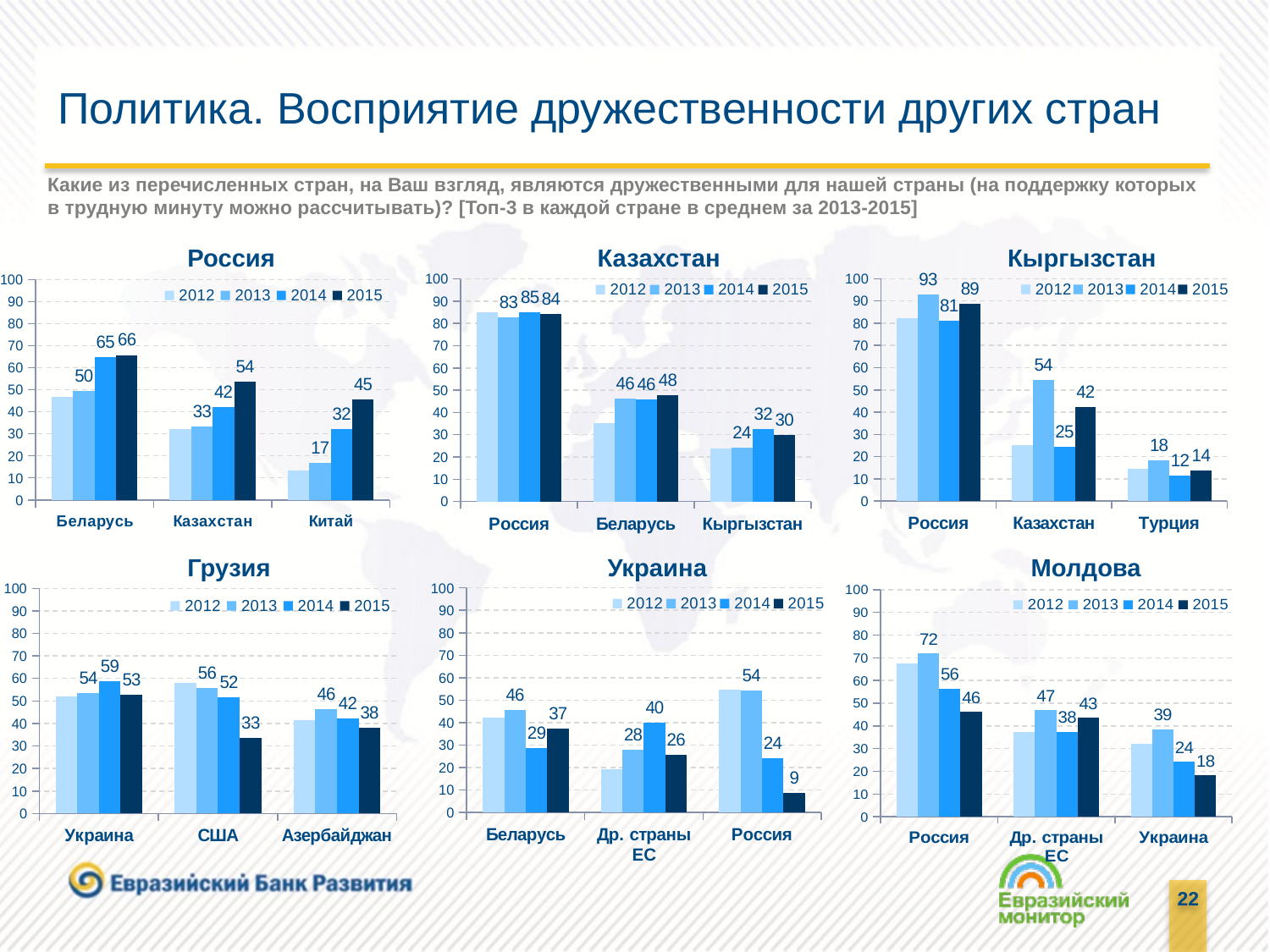

Политика. Восприятие дружественности других стран
Какие из перечисленных стран, на Ваш взгляд, являются дружественными для нашей страны (на поддержку которых в трудную минуту можно рассчитывать)? [Топ‑3 в каждой стране в среднем за 2013-2015]
Россия
Казахстан
Кыргызстан

### Chart

| Category | 2012 | 2013 | 2014 | 2015 |
|---|---|---|---|---|
| Россия | 85.2210493927545 | 82.89855072463767 | 85.0 | 84.35146443514644 |
| Беларусь | 35.16000168958969 | 46.18357487922705 | 46.0 | 47.94979079497908 |
| Кыргызстан | 23.908756470875147 | 24.057971014492754 | 32.4 | 29.958158995815896 |

### Chart

| Category | 2012 | 2013 | 2014 | 2015 |
|---|---|---|---|---|
| Россия | 82.2902211403304 | 92.80000000000001 | 81.2 | 88.79310344827587 |
| Казахстан | 25.253639194812717 | 54.400000000000006 | 24.5 | 42.1455938697318 |
| Турция | 14.587892982621147 | 18.4 | 11.5 | 13.601532567049809 |

### Chart

| Category | 2012 | 2013 | 2014 | 2015 |
|---|---|---|---|---|
| Беларусь | 46.94065979564783 | 49.587454526399135 | 65.0 | 65.77139287945035 |
| Казахстан | 32.35650252576499 | 33.472649212197844 | 42.0 | 53.778888194878206 |
| Китай | 13.493446276654513 | 16.75230545249812 | 32.0 | 45.47158026233604 |
Грузия
Украина
Молдова

### Chart

| Category | 2012 | 2013 | 2014 | 2015 |
|---|---|---|---|---|
| Беларусь | 42.14502893246508 | 45.61234329797493 | 28.599999999999998 | 37.391700866393066 |
| Др. страны ЕС | 19.236575207838474 | 27.820636451301834 | 40.0 | 25.672594619243043 |
| Россия | 54.577941473627725 | 54.43587270973963 | 24.099999999999998 | 8.70953032375741 |

### Chart

| Category | 2012 | 2013 | 2014 | 2015 |
|---|---|---|---|---|
| Украина | 52.03804079289366 | 53.52380952380953 | 58.699999999999996 | 52.81757402101241 |
| США | 58.122516788899624 | 55.714285714285715 | 51.7 | 33.42884431709647 |
| Азербайджан | 41.441691257946616 | 46.476190476190474 | 42.1 | 38.01337153772684 |

### Chart

| Category | 2012 | 2013 | 2014 | 2015 |
|---|---|---|---|---|
| Россия | 67.62100404403539 | 71.85091901768254 | 56.39999999999999 | 46.10763409429189 |
| Др. страны ЕС | 37.21568244282836 | 46.90023833397786 | 37.5 | 43.49658375625408 |
| Украина | 31.959320793182915 | 38.50161925524858 | 24.3 | 18.17961730896834 |